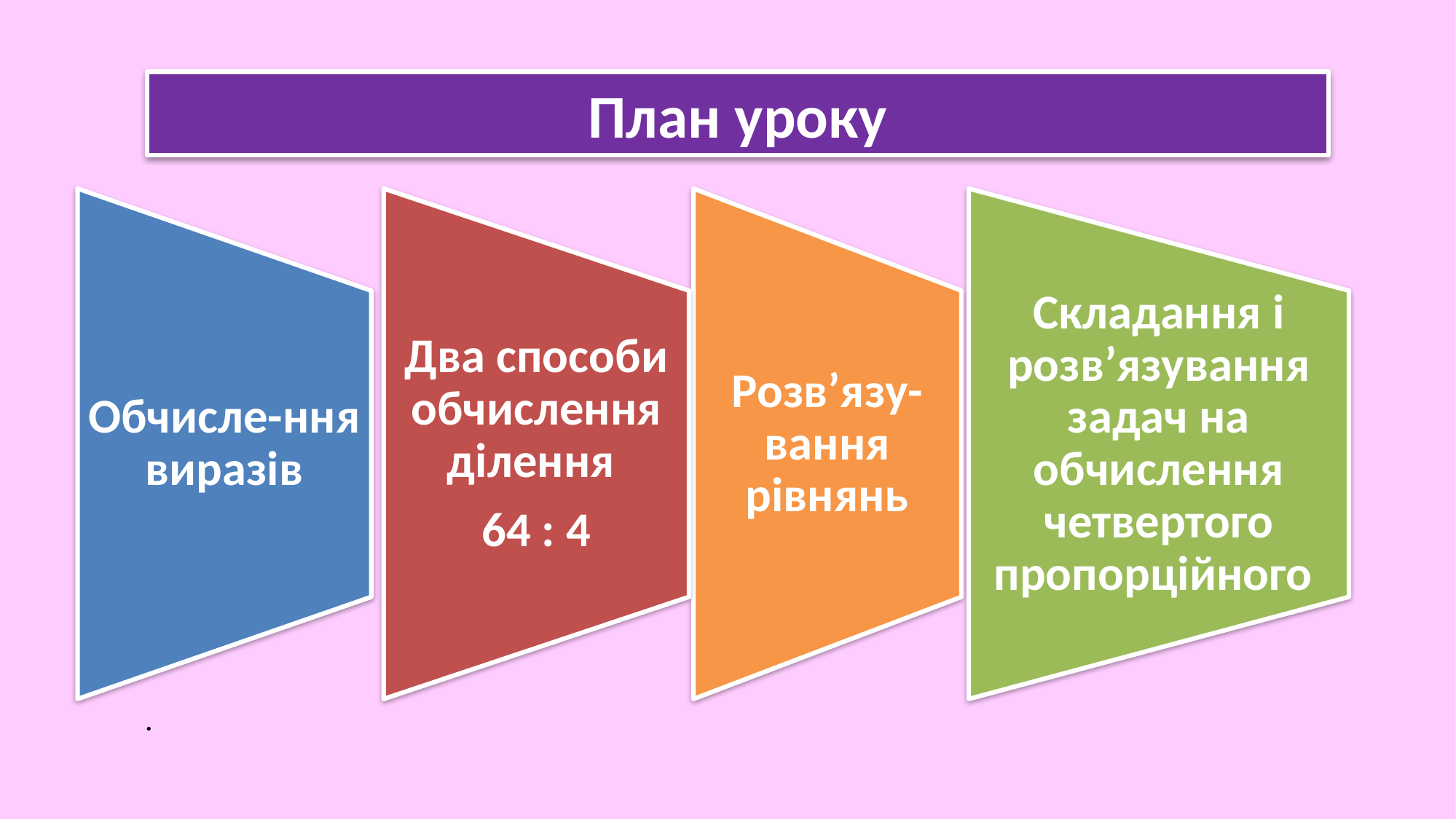

План уроку
Розв’язу-вання рівнянь
Два способи обчислення ділення
64 : 4
Складання і розв’язування задач на обчислення четвертого пропорційного
Обчисле-ння виразів
.